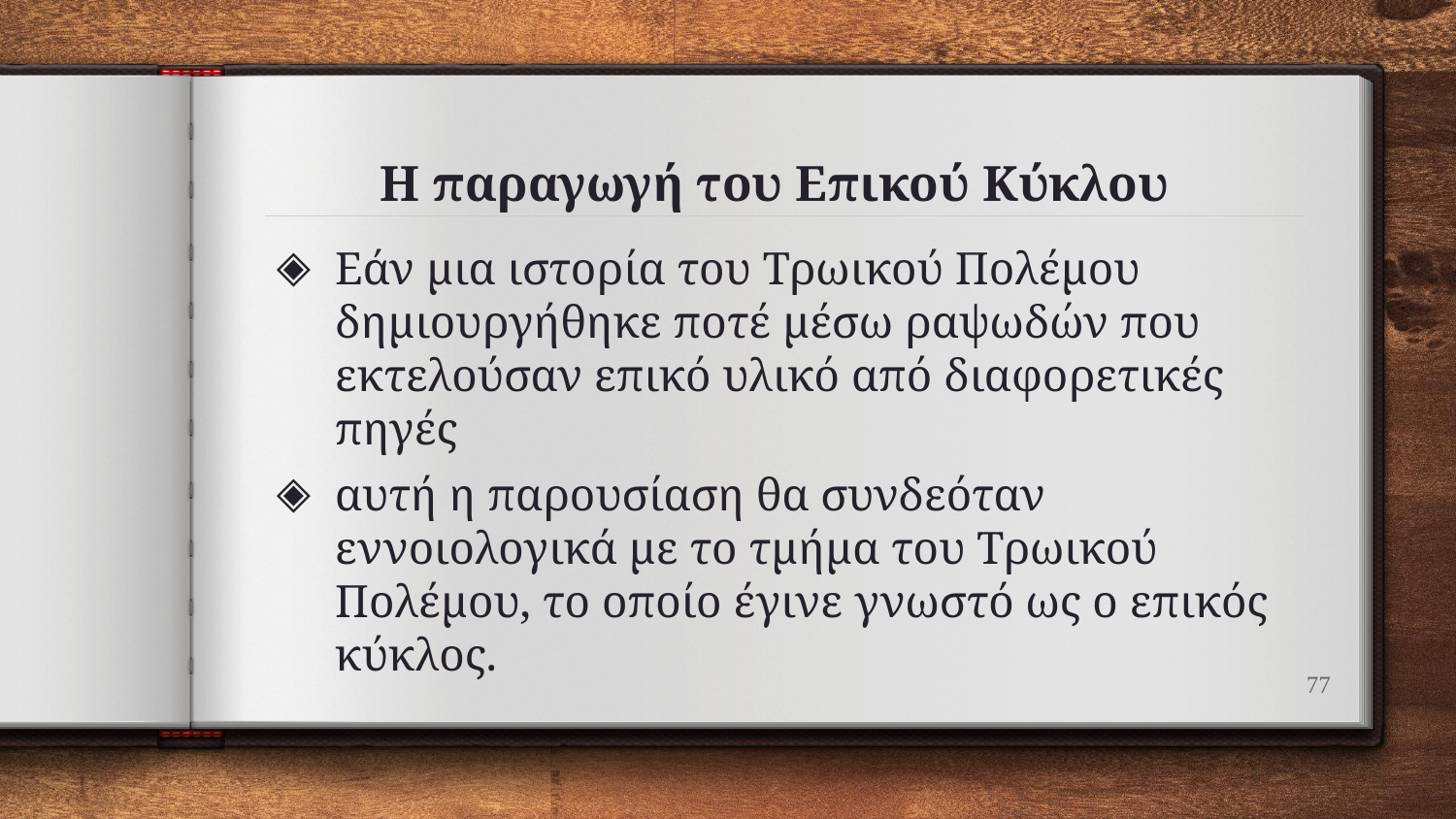

# H παραγωγή του Επικού Κύκλου
Εάν μια ιστορία του Τρωικού Πολέμου δημιουργήθηκε ποτέ μέσω ραψωδών που εκτελούσαν επικό υλικό από διαφορετικές πηγές
αυτή η παρουσίαση θα συνδεόταν εννοιολογικά με το τμήμα του Τρωικού Πολέμου, το οποίο έγινε γνωστό ως ο επικός κύκλος.

77